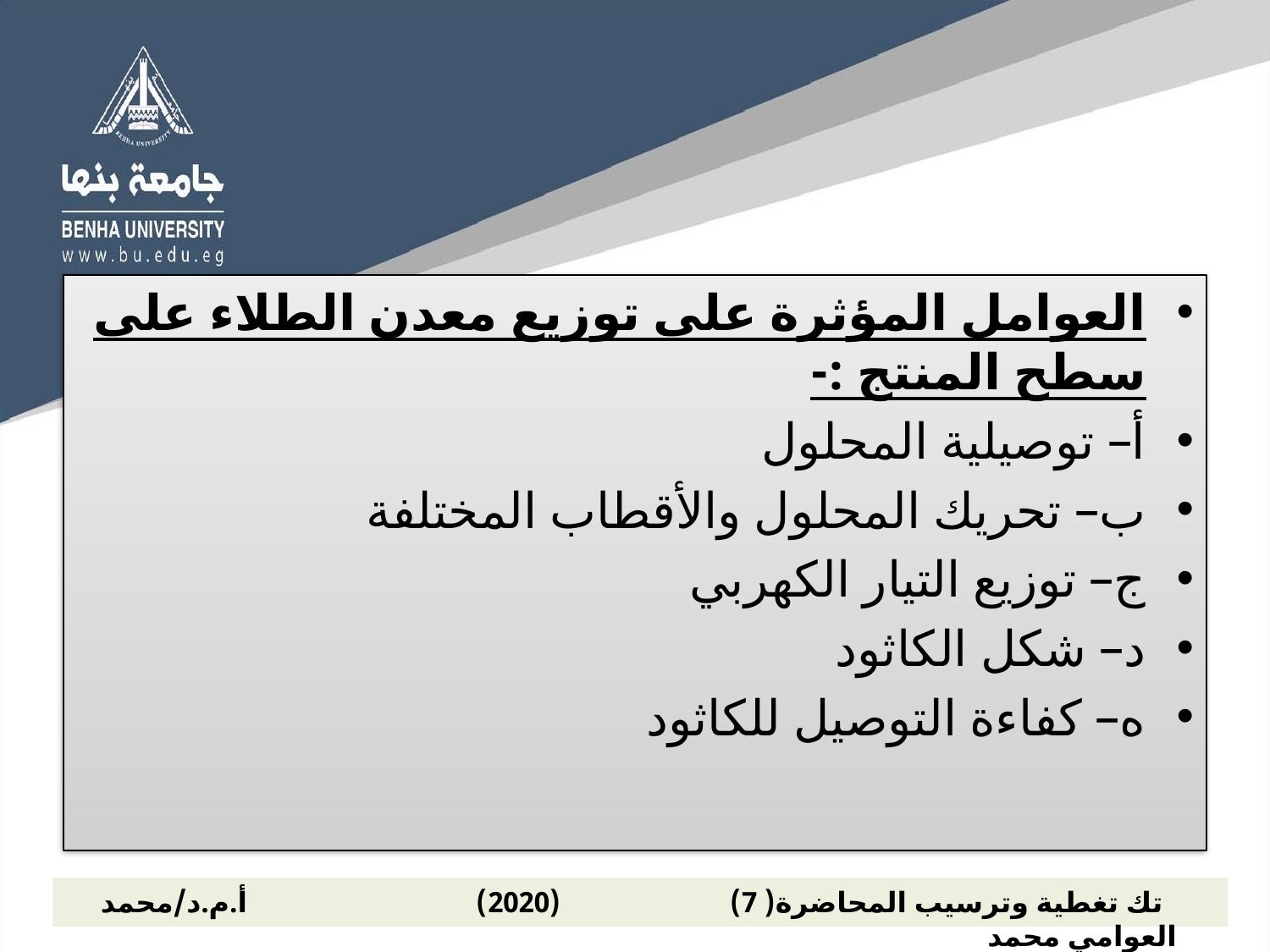

العوامل المؤثرة على توزيع معدن الطلاء على سطح المنتج :-
أ– توصيلية المحلول
ب– تحريك المحلول والأقطاب المختلفة
ج– توزيع التيار الكهربي
د– شكل الكاثود
ه– كفاءة التوصيل للكاثود
       تك تغطية وترسيب المحاضرة( 7)                       (2020)                               أ.م.د/محمد العوامي محمد